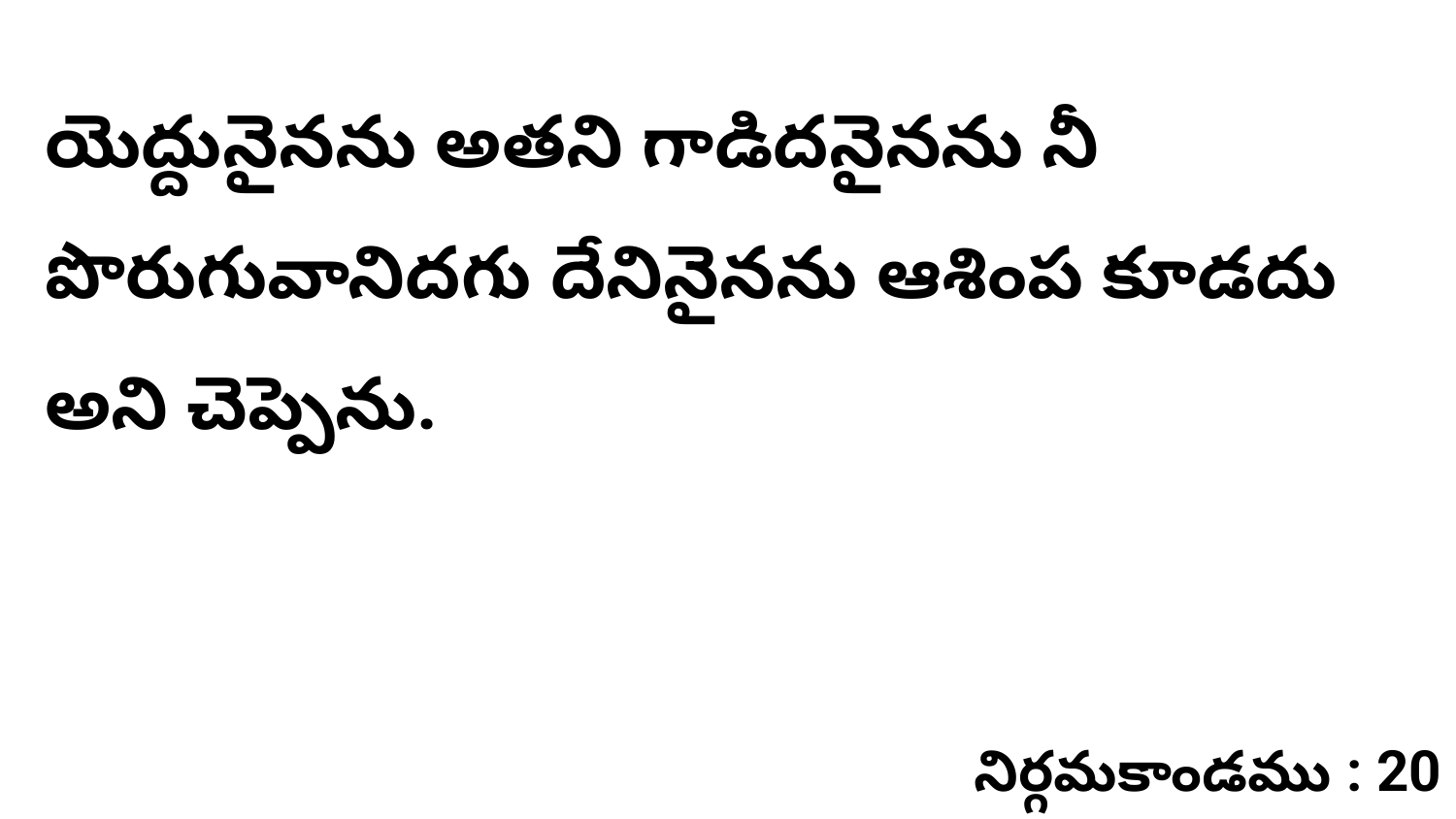

యెద్దునైనను అతని గాడిదనైనను నీ పొరుగువానిదగు దేనినైనను ఆశింప కూడదు అని చెప్పెను.
నిర్గమకాండము : 20